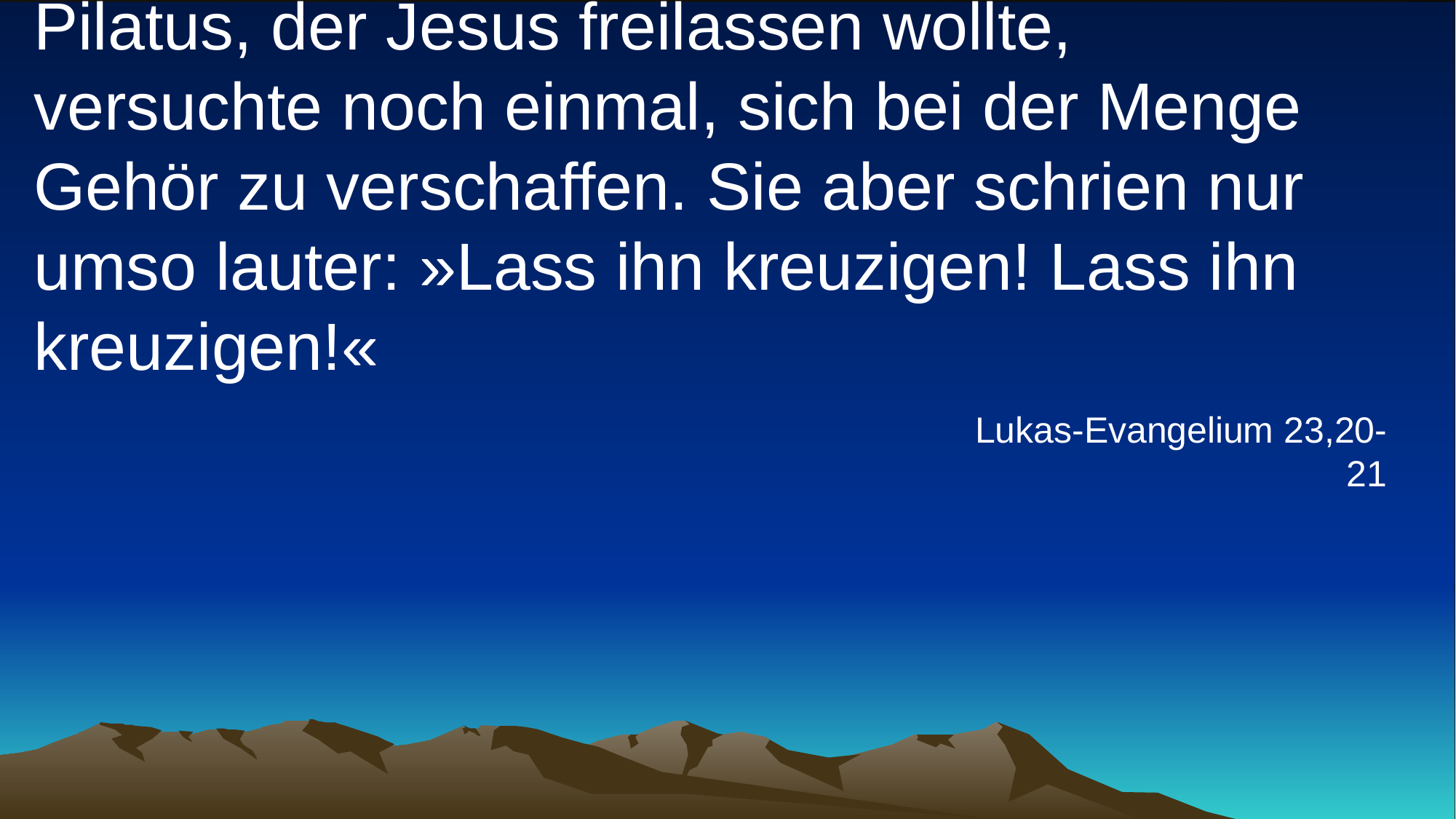

# Pilatus, der Jesus freilassen wollte, versuchte noch einmal, sich bei der Menge Gehör zu verschaffen. Sie aber schrien nur umso lauter: »Lass ihn kreuzigen! Lass ihn kreuzigen!«
Lukas-Evangelium 23,20-21